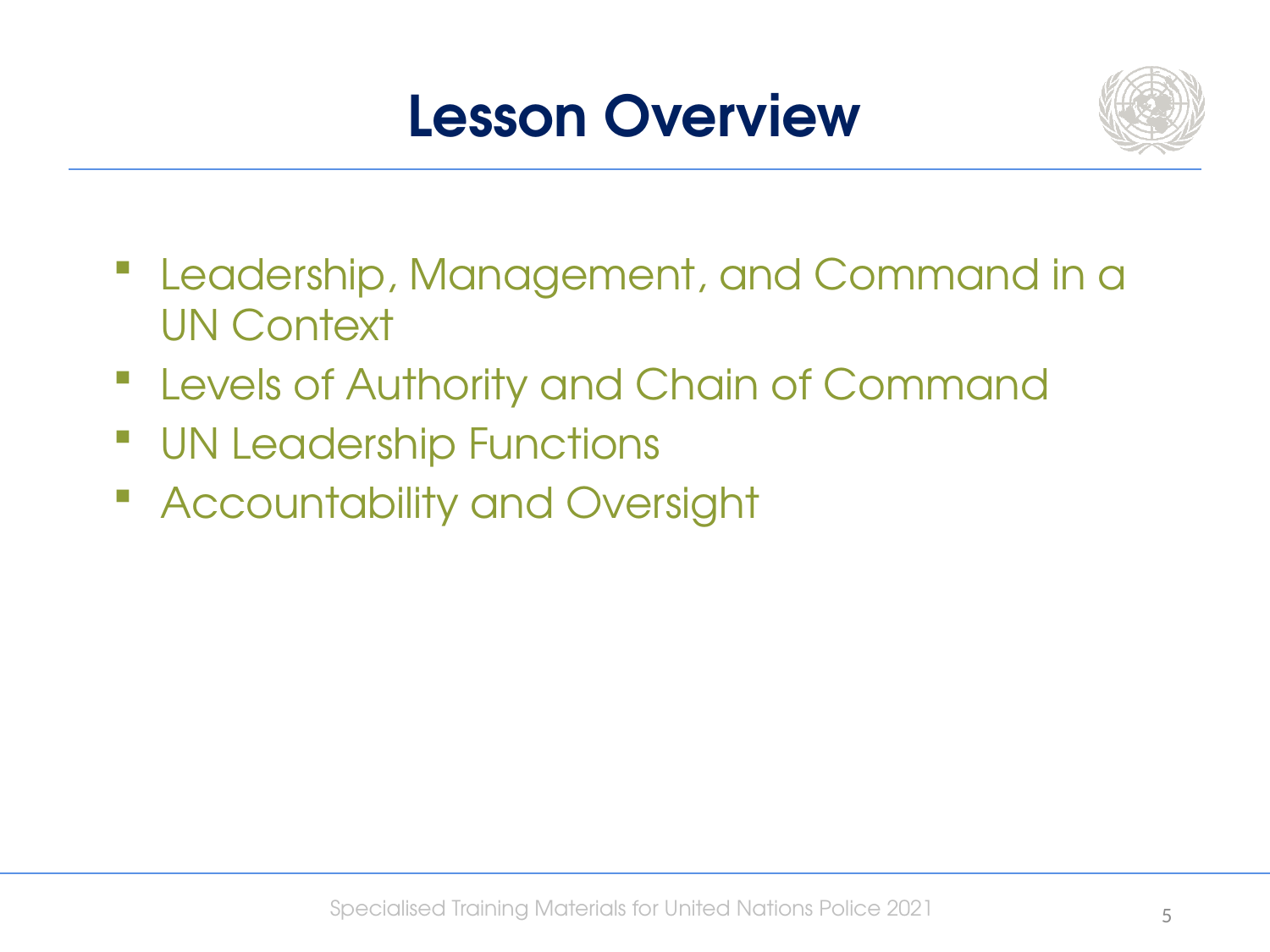

# Lesson Overview

Leadership, Management, and Command in a UN Context
Levels of Authority and Chain of Command
UN Leadership Functions
Accountability and Oversight

5